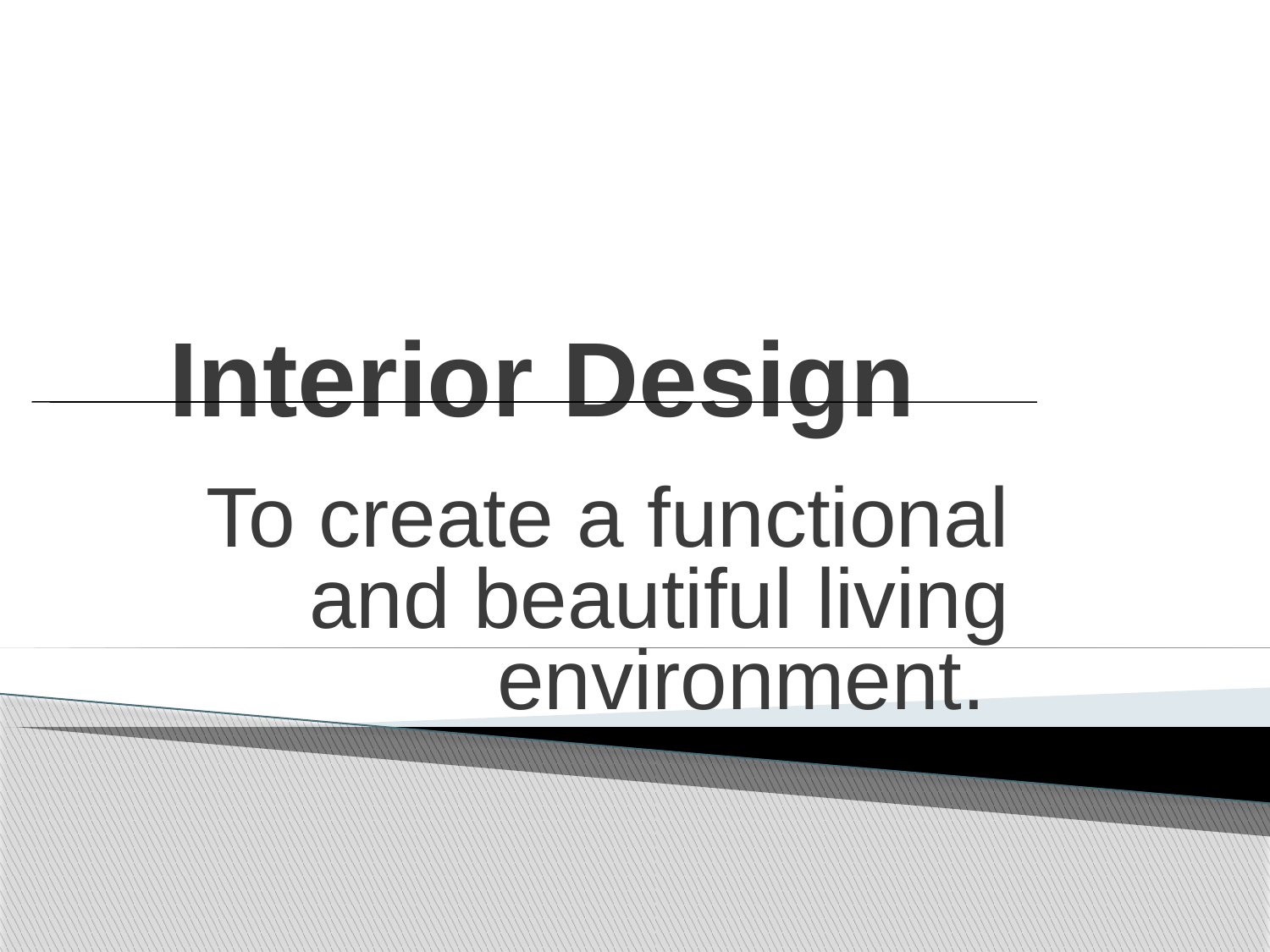

# Interior Design

 To create a functional and beautiful living environment.